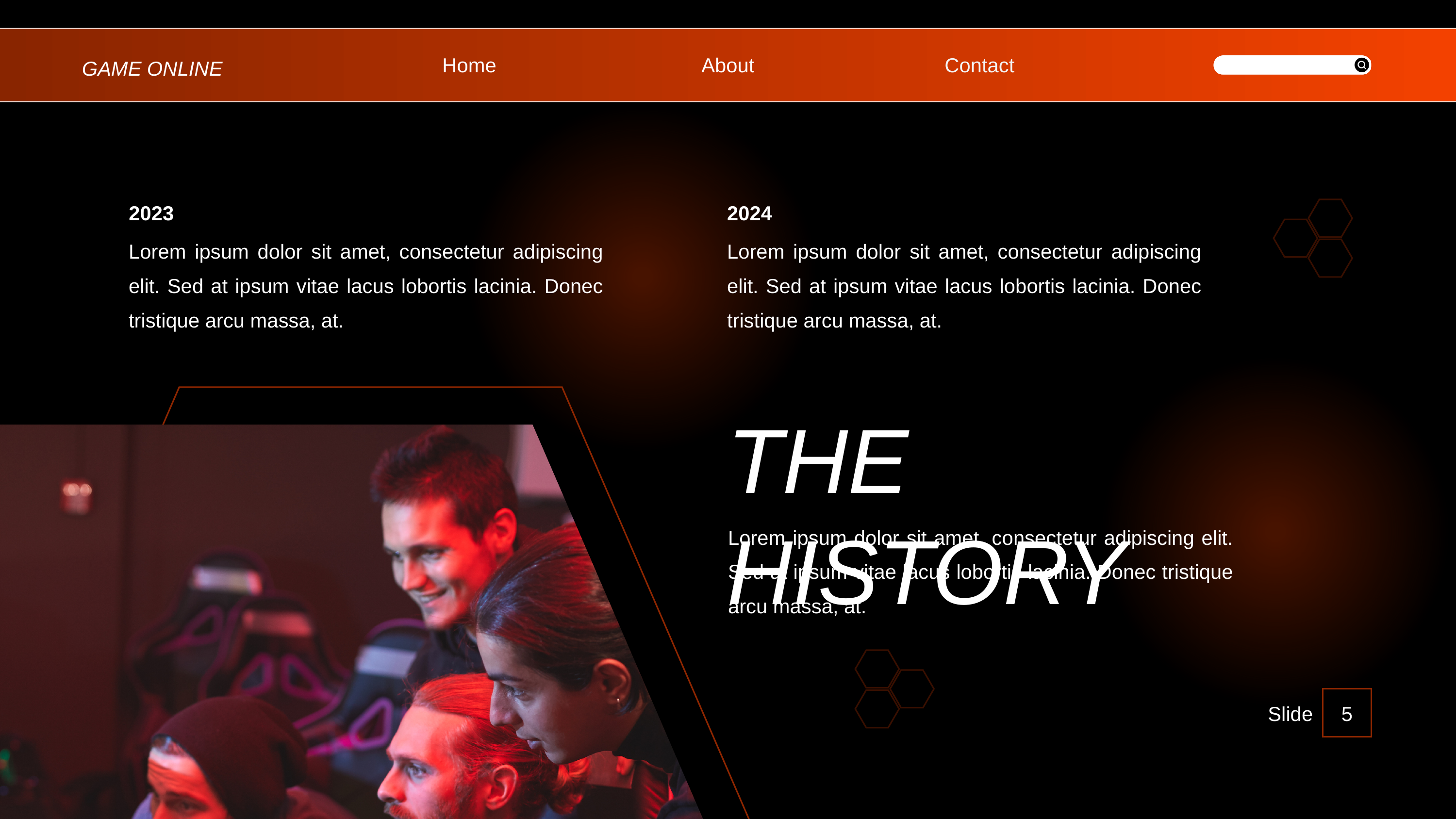

Home
About
Contact
GAME ONLINE

2023
2024

Lorem ipsum dolor sit amet, consectetur adipiscing elit. Sed at ipsum vitae lacus lobortis lacinia. Donec tristique arcu massa, at.
Lorem ipsum dolor sit amet, consectetur adipiscing elit. Sed at ipsum vitae lacus lobortis lacinia. Donec tristique arcu massa, at.

THE HISTORY

Lorem ipsum dolor sit amet, consectetur adipiscing elit. Sed at ipsum vitae lacus lobortis lacinia. Donec tristique arcu massa, at.

Slide
5